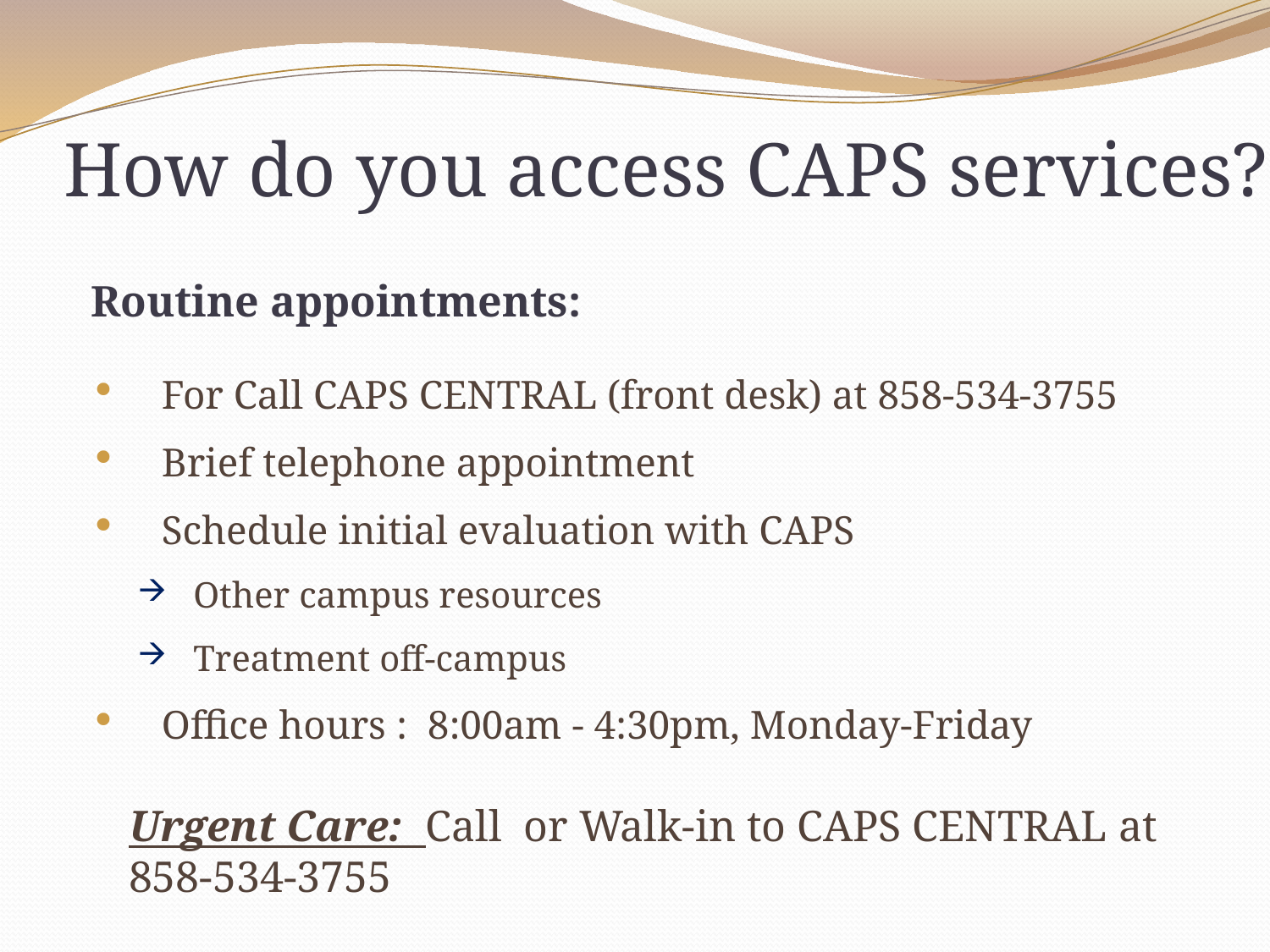

# How do you access CAPS services?
Routine appointments:

For Call CAPS CENTRAL (front desk) at 858-534-3755
Brief telephone appointment
Schedule initial evaluation with CAPS
Other campus resources
Treatment off-campus
Office hours :  8:00am - 4:30pm, Monday-Friday

Urgent Care:  Call  or Walk-in to CAPS CENTRAL at 858-534-3755